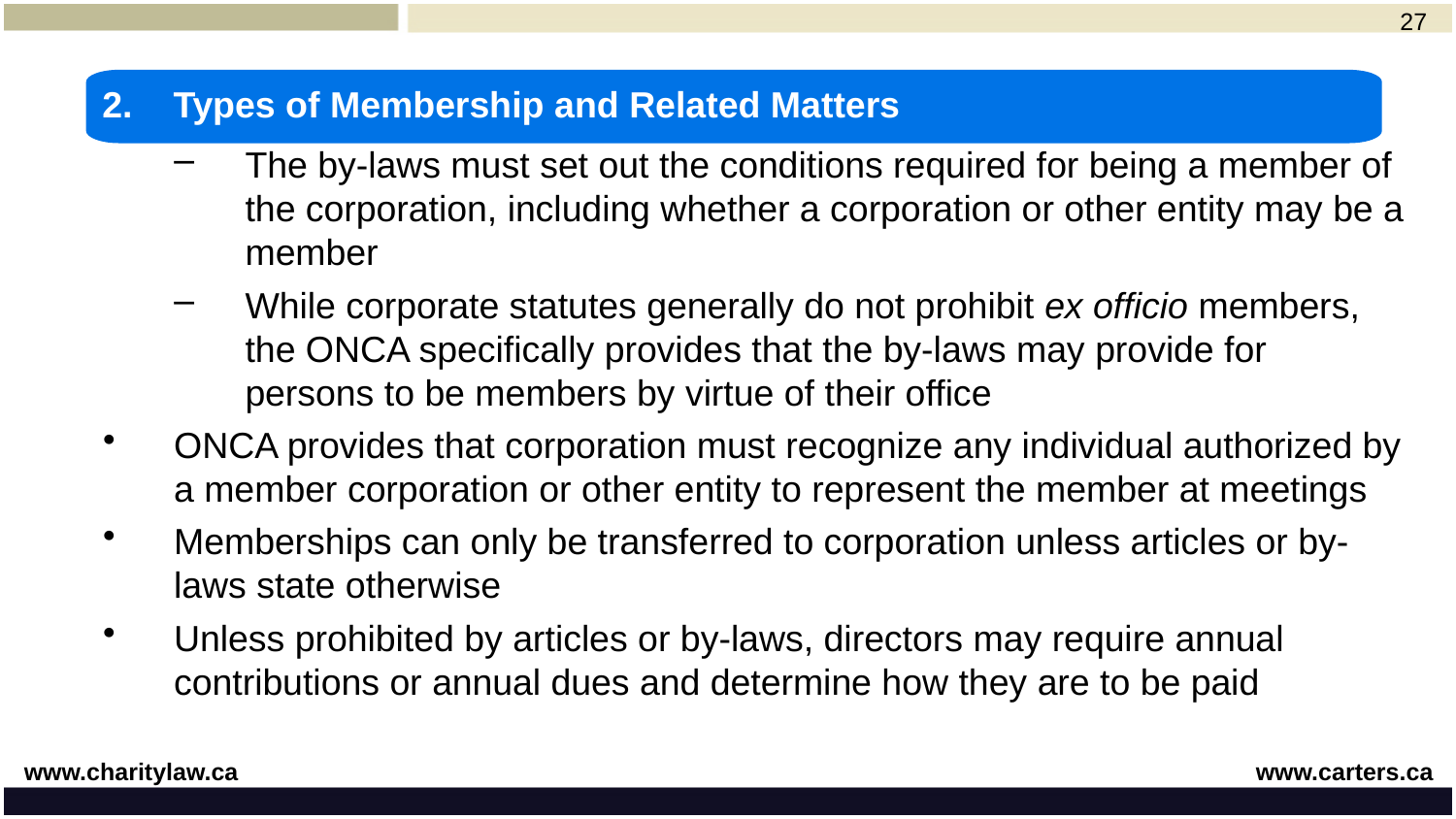

27
2. 	Types of Membership and Related Matters

The by-laws must set out the conditions required for being a member of the corporation, including whether a corporation or other entity may be a member
While corporate statutes generally do not prohibit ex officio members, the ONCA specifically provides that the by-laws may provide for persons to be members by virtue of their office
ONCA provides that corporation must recognize any individual authorized by a member corporation or other entity to represent the member at meetings
Memberships can only be transferred to corporation unless articles or by-laws state otherwise
Unless prohibited by articles or by-laws, directors may require annual contributions or annual dues and determine how they are to be paid